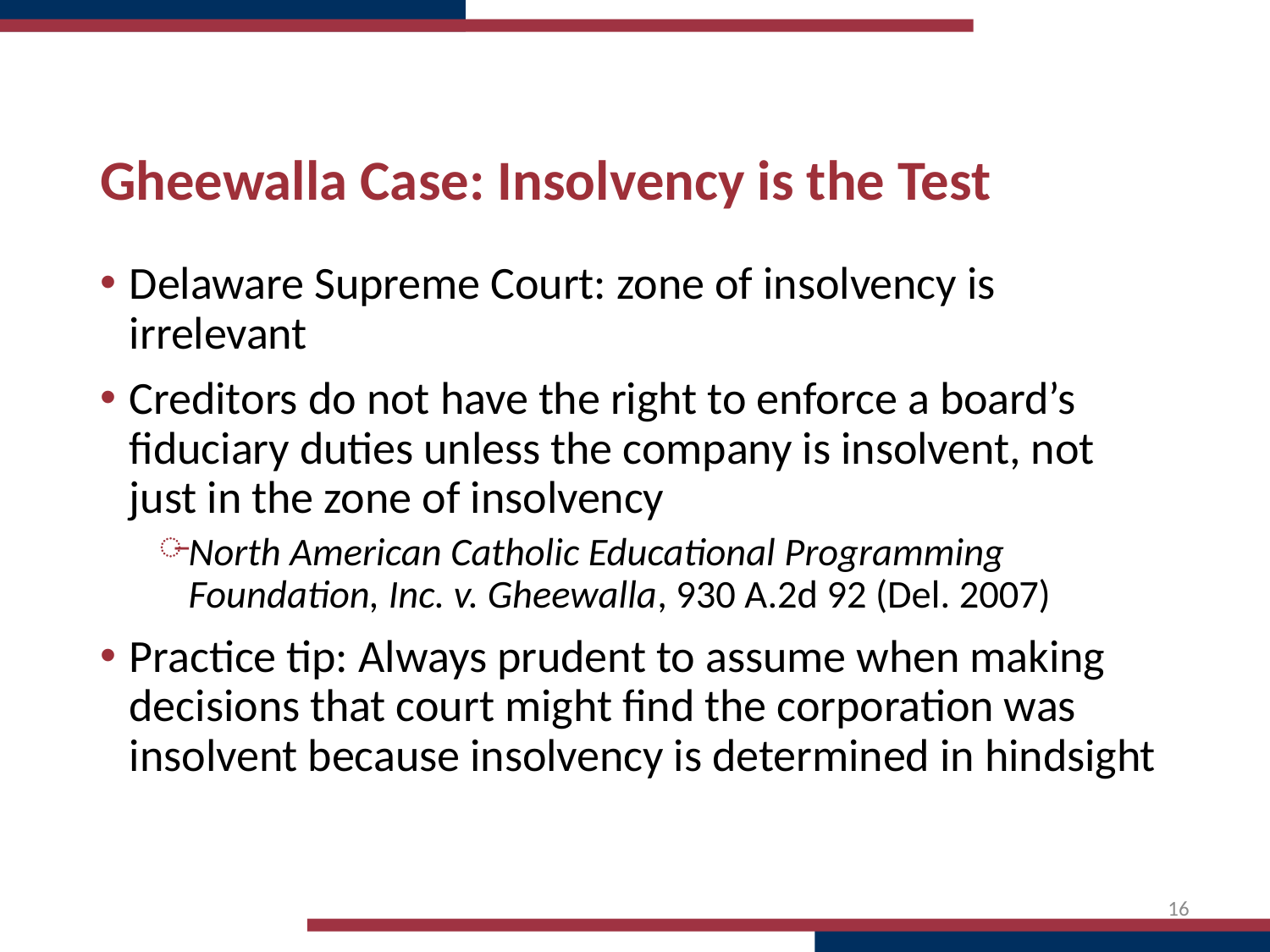

# Gheewalla Case: Insolvency is the Test
Delaware Supreme Court: zone of insolvency is irrelevant
Creditors do not have the right to enforce a board’s fiduciary duties unless the company is insolvent, not just in the zone of insolvency
North American Catholic Educational Programming Foundation, Inc. v. Gheewalla, 930 A.2d 92 (Del. 2007)
Practice tip: Always prudent to assume when making decisions that court might find the corporation was insolvent because insolvency is determined in hindsight
16